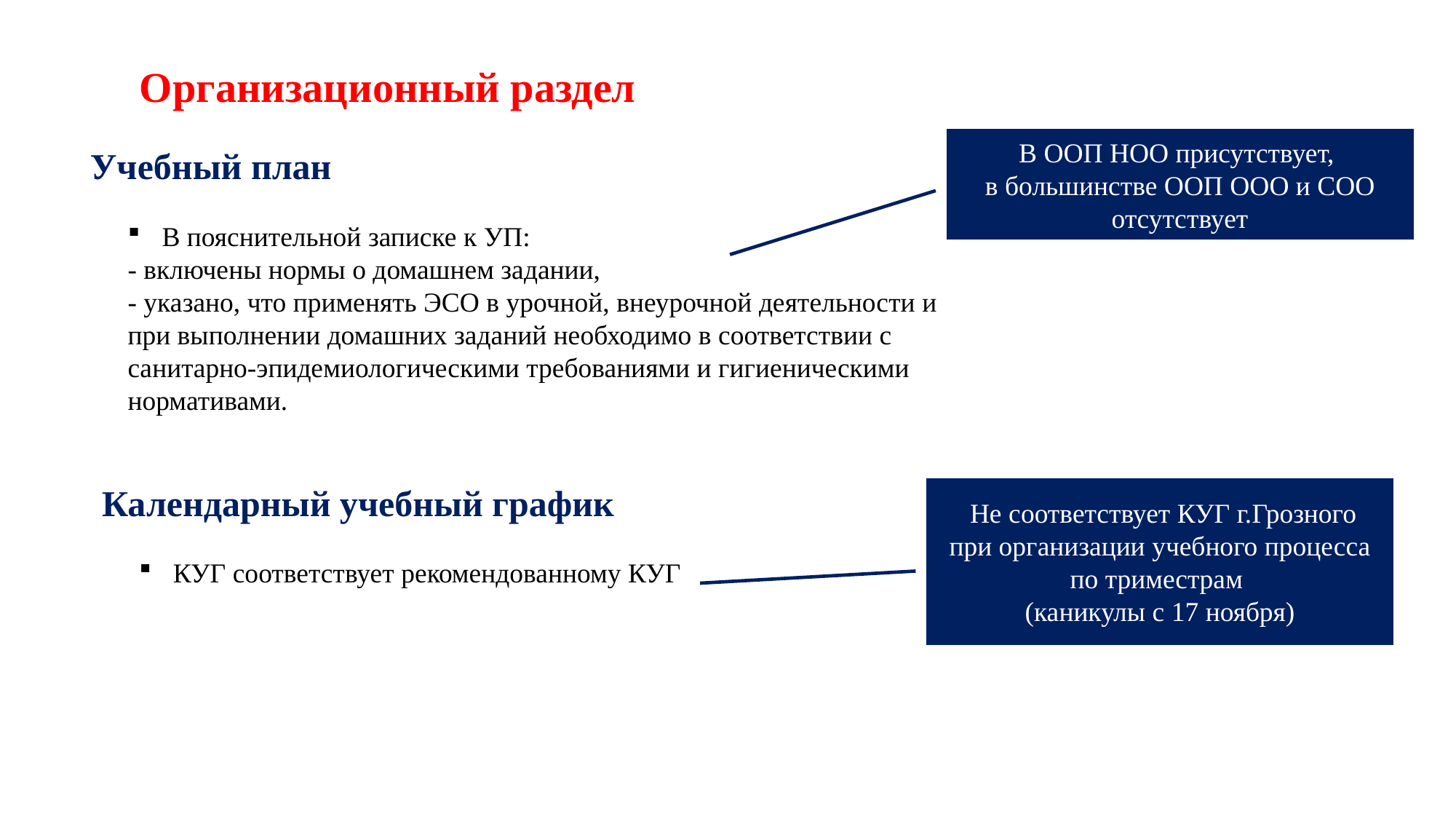

Организационный раздел
В ООП НОО присутствует,
в большинстве ООП ООО и СОО отсутствует
Учебный план
В пояснительной записке к УП:
- включены нормы о домашнем задании,
- указано, что применять ЭСО в урочной, внеурочной деятельности и при выполнении домашних заданий необходимо в соответствии с санитарно-эпидемиологическими требованиями и гигиеническими нормативами.
Календарный учебный график
 Не соответствует КУГ г.Грозного при организации учебного процесса по триместрам
(каникулы с 17 ноября)
КУГ соответствует рекомендованному КУГ